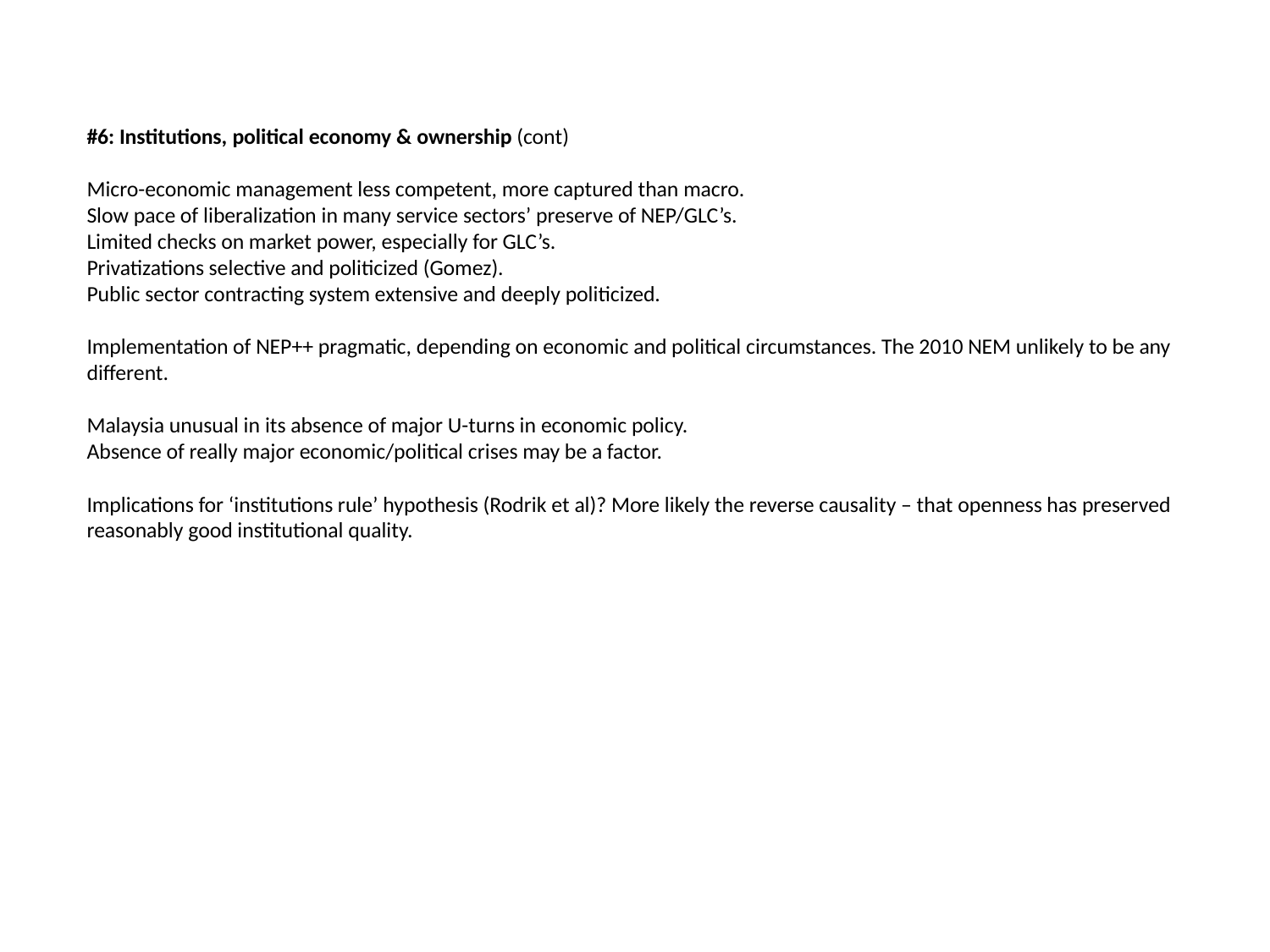

# #6: Institutions, political economy & ownership (cont) Micro-economic management less competent, more captured than macro. Slow pace of liberalization in many service sectors’ preserve of NEP/GLC’s. Limited checks on market power, especially for GLC’s. Privatizations selective and politicized (Gomez). Public sector contracting system extensive and deeply politicized. Implementation of NEP++ pragmatic, depending on economic and political circumstances. The 2010 NEM unlikely to be any different. Malaysia unusual in its absence of major U-turns in economic policy. Absence of really major economic/political crises may be a factor. Implications for ‘institutions rule’ hypothesis (Rodrik et al)? More likely the reverse causality – that openness has preserved reasonably good institutional quality.